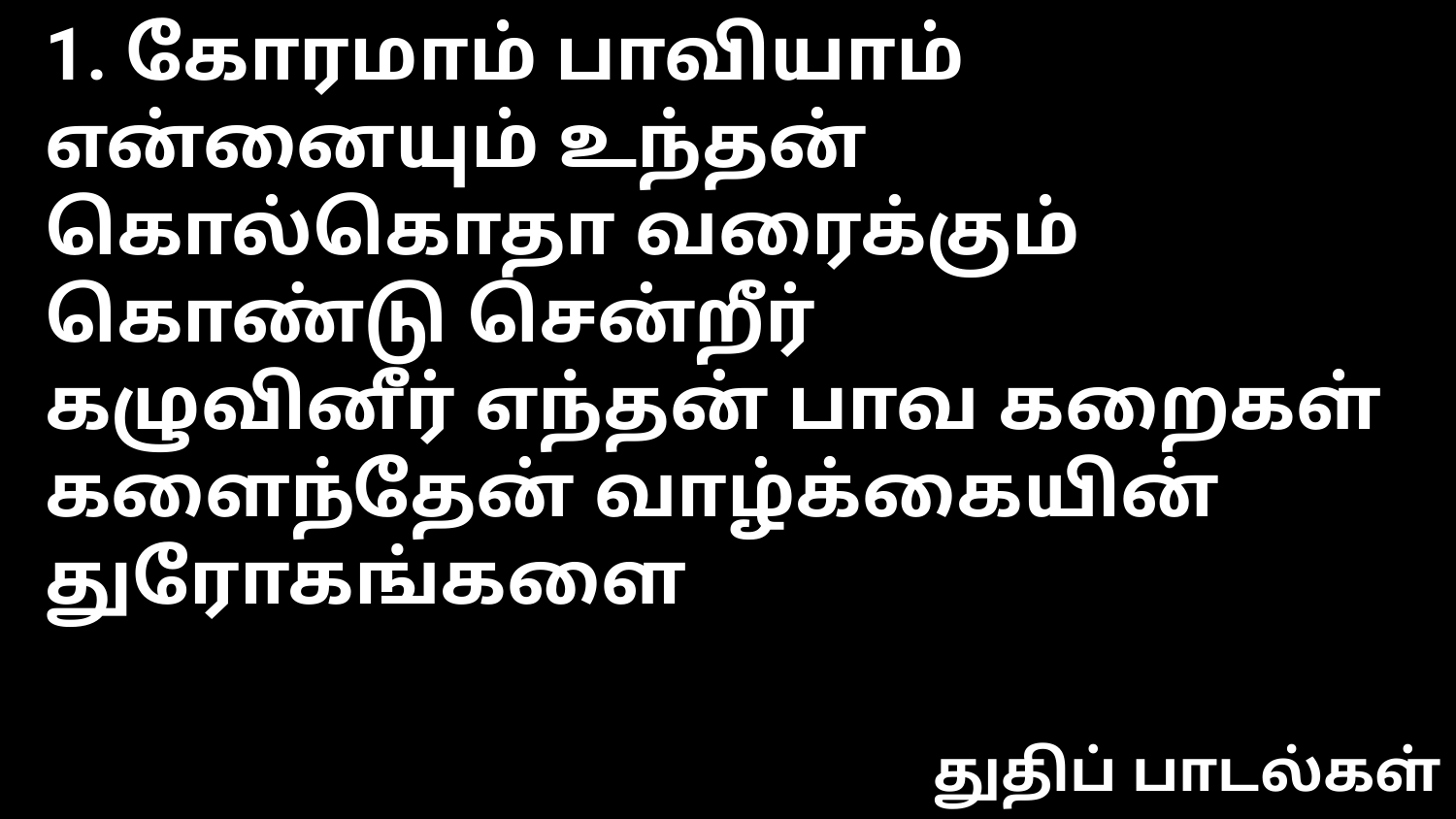

1. கோரமாம் பாவியாம் என்னையும் உந்தன்
கொல்கொதா வரைக்கும் கொண்டு சென்றீர்
கழுவினீர் எந்தன் பாவ கறைகள்
களைந்தேன் வாழ்க்கையின் துரோகங்களை

துதிப் பாடல்கள்